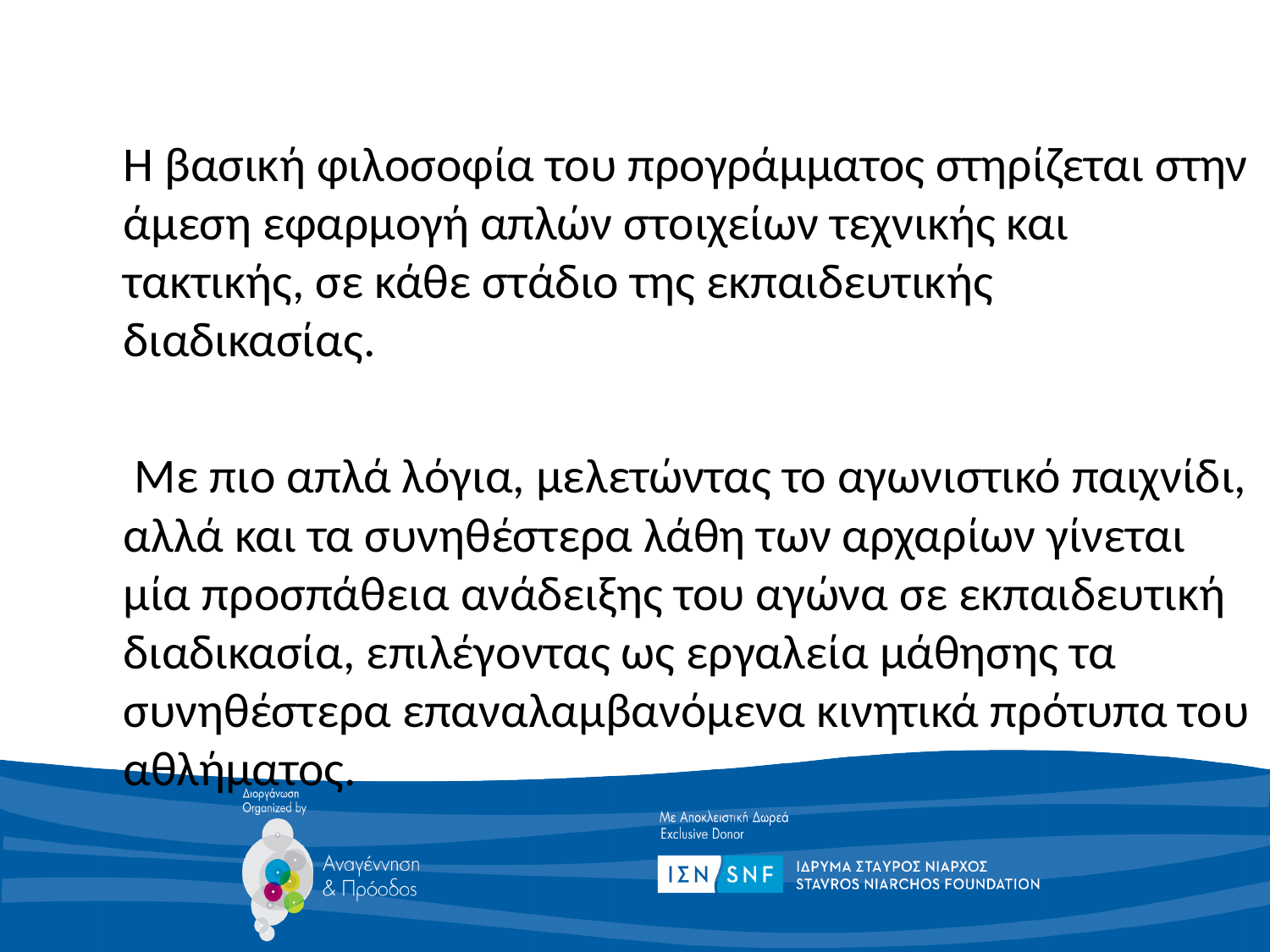

Η βασική φιλοσοφία του προγράμματος στηρίζεται στην άμεση εφαρμογή απλών στοιχείων τεχνικής και τακτικής, σε κάθε στάδιο της εκπαιδευτικής διαδικασίας.

	 Με πιο απλά λόγια, μελετώντας το αγωνιστικό παιχνίδι, αλλά και τα συνηθέστερα λάθη των αρχαρίων γίνεται μία προσπάθεια ανάδειξης του αγώνα σε εκπαιδευτική διαδικασία, επιλέγοντας ως εργαλεία μάθησης τα συνηθέστερα επαναλαμβανόμενα κινητικά πρότυπα του αθλήματος.